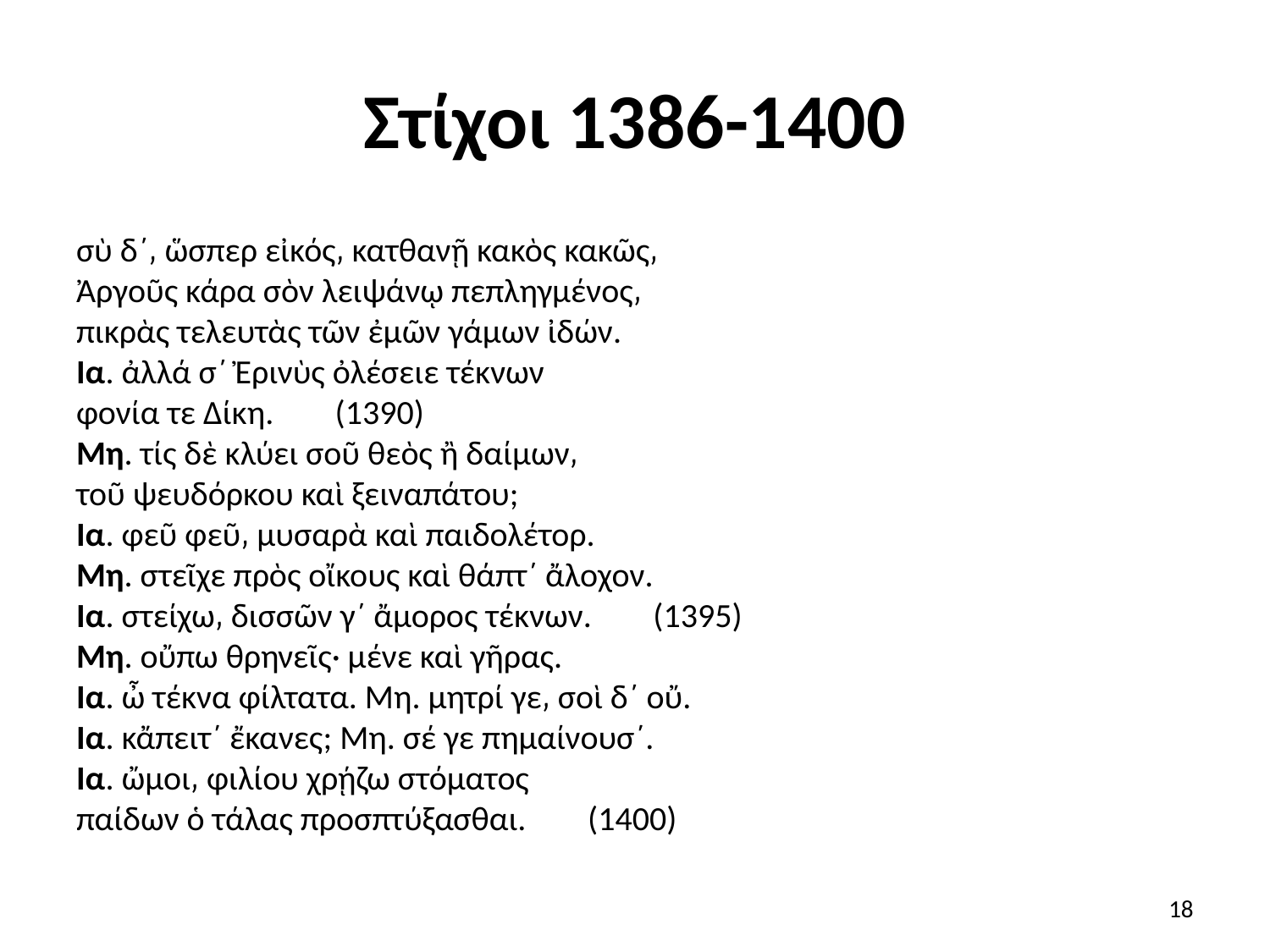

# Στίχοι 1386-1400
σὺ δ΄͵ ὥσπερ εἰκός͵ κατθανῇ κακὸς κακῶς͵
Ἀργοῦς κάρα σὸν λειψάνῳ πεπληγμένος͵
πικρὰς τελευτὰς τῶν ἐμῶν γάμων ἰδών.
Ια. ἀλλά σ΄ Ἐρινὺς ὀλέσειε τέκνων
φονία τε Δίκη.        (1390)
Μη. τίς δὲ κλύει σοῦ θεὸς ἢ δαίμων͵
τοῦ ψευδόρκου καὶ ξειναπάτου;
Ια. φεῦ φεῦ͵ μυσαρὰ καὶ παιδολέτορ.
Μη. στεῖχε πρὸς οἴκους καὶ θάπτ΄ ἄλοχον.
Ια. στείχω͵ δισσῶν γ΄ ἄμορος τέκνων.        (1395)
Μη. οὔπω θρηνεῖς· μένε καὶ γῆρας.
Ια. ὦ τέκνα φίλτατα. Μη. μητρί γε͵ σοὶ δ΄ οὔ.
Ια. κἄπειτ΄ ἔκανες; Μη. σέ γε πημαίνουσ΄.
Ια. ὤμοι͵ φιλίου χρῄζω στόματος
παίδων ὁ τάλας προσπτύξασθαι.        (1400)
18